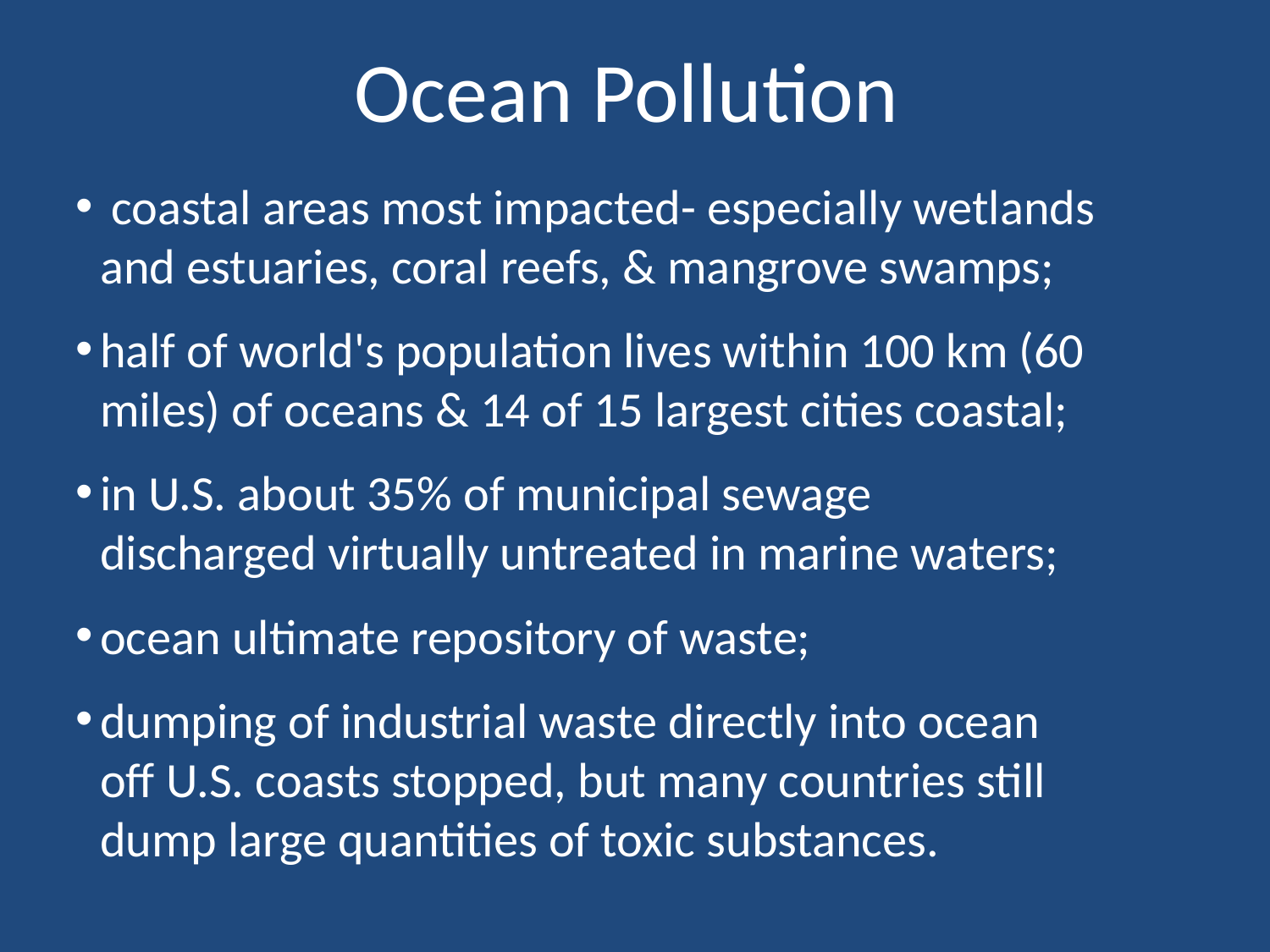

Ocean Pollution
 coastal areas most impacted- especially wetlands and estuaries, coral reefs, & mangrove swamps;
half of world's population lives within 100 km (60 miles) of oceans & 14 of 15 largest cities coastal;
in U.S. about 35% of municipal sewage discharged virtually untreated in marine waters;
ocean ultimate repository of waste;
dumping of industrial waste directly into ocean off U.S. coasts stopped, but many countries still dump large quantities of toxic substances.